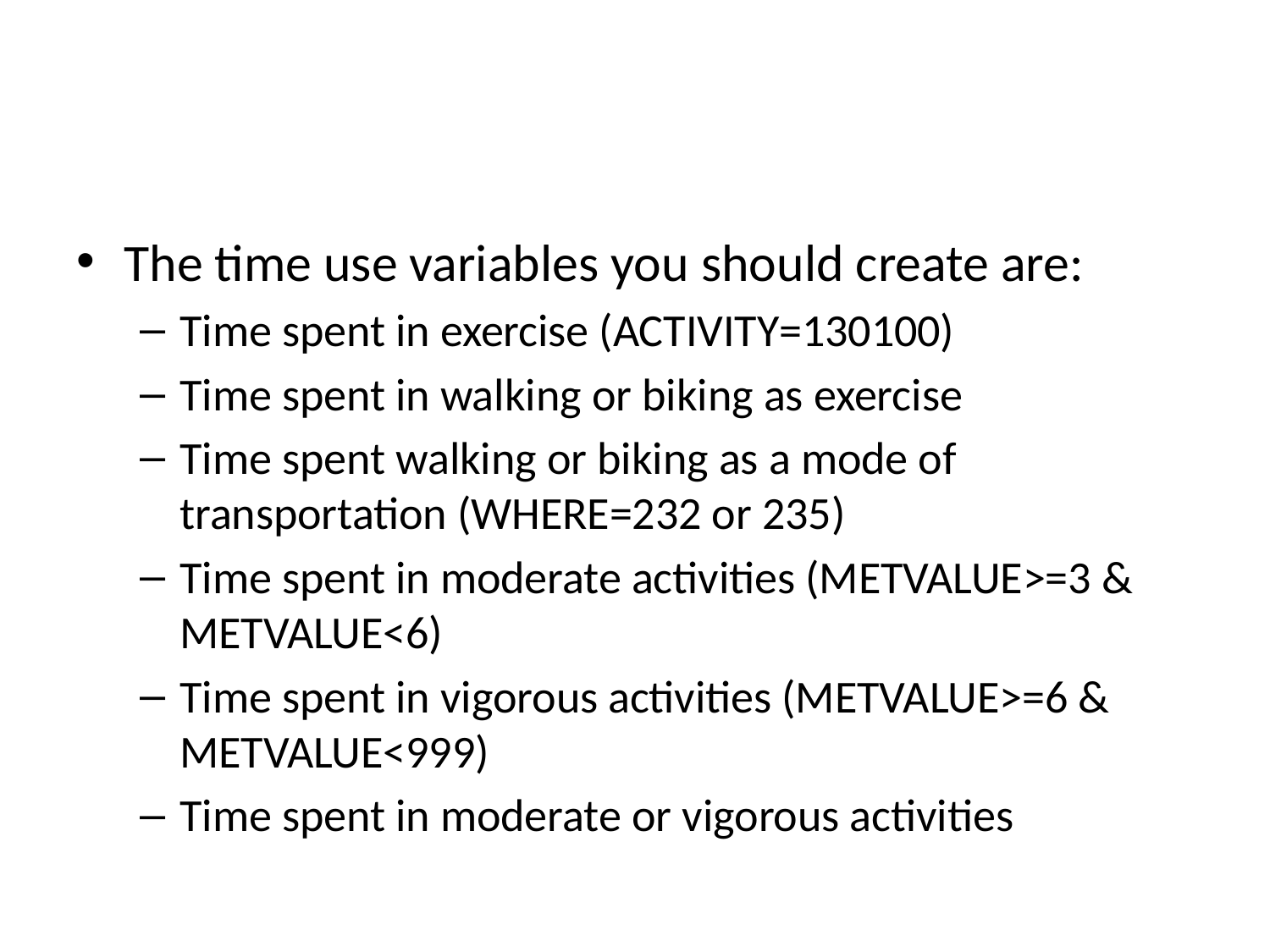

#
The time use variables you should create are:
Time spent in exercise (ACTIVITY=130100)
Time spent in walking or biking as exercise
Time spent walking or biking as a mode of transportation (WHERE=232 or 235)
Time spent in moderate activities (METVALUE>=3 & METVALUE<6)
Time spent in vigorous activities (METVALUE>=6 & METVALUE<999)
Time spent in moderate or vigorous activities